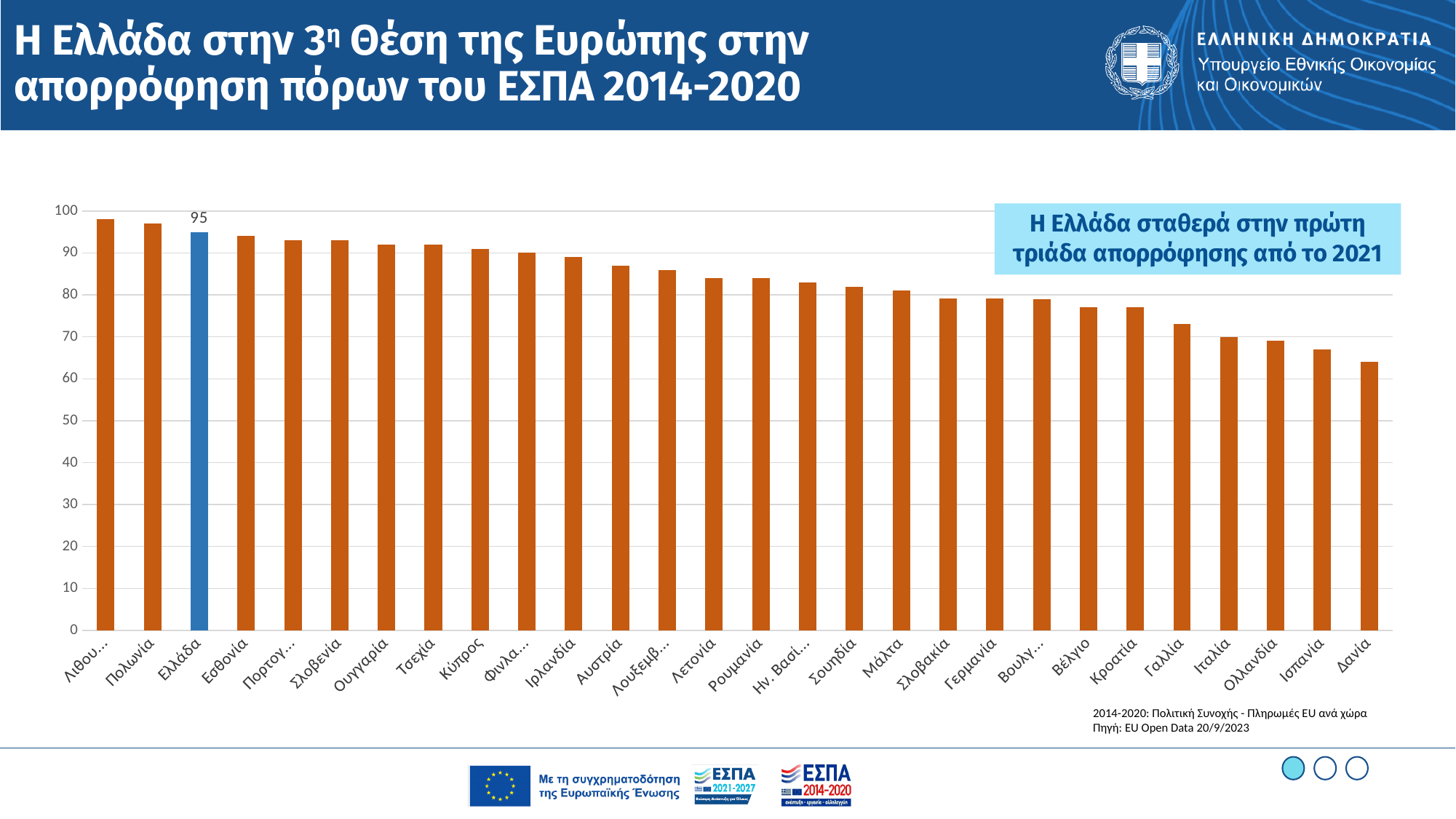

# Η Ελλάδα στην 3η Θέση της Ευρώπης στην απορρόφηση πόρων του ΕΣΠΑ 2014-2020

### Chart

| Category |  |
|---|---|
| Λιθουανία | 98.0 |
| Πολωνία | 97.0 |
| Ελλάδα | 95.0 |
| Εσθονία | 94.0 |
| Πορτογαλία | 93.0 |
| Σλοβενία | 93.0 |
| Ουγγαρία | 92.0 |
| Τσεχία | 92.0 |
| Κύπρος | 91.0 |
| Φινλανδία | 90.0 |
| Ιρλανδία | 89.0 |
| Αυστρία | 87.0 |
| Λουξεμβούργο | 86.0 |
| Λετονία | 84.0 |
| Ρουμανία | 84.0 |
| Ην. Βασίλειο | 83.0 |
| Σουηδία | 82.0 |
| Μάλτα | 81.0 |
| Σλοβακία | 79.2 |
| Γερμανία | 79.1 |
| Βουλγαρία | 79.0 |
| Βέλγιο | 77.1 |
| Κροατία | 77.0 |
| Γαλλία | 73.0 |
| Ιταλία | 70.0 |
| Ολλανδία | 69.0 |
| Ισπανία | 67.0 |
| Δανία | 64.0 |
2014-2020: Πολιτική Συνοχής - Πληρωμές EU ανά χώρα
Πηγή: EU Open Data 20/9/2023
4